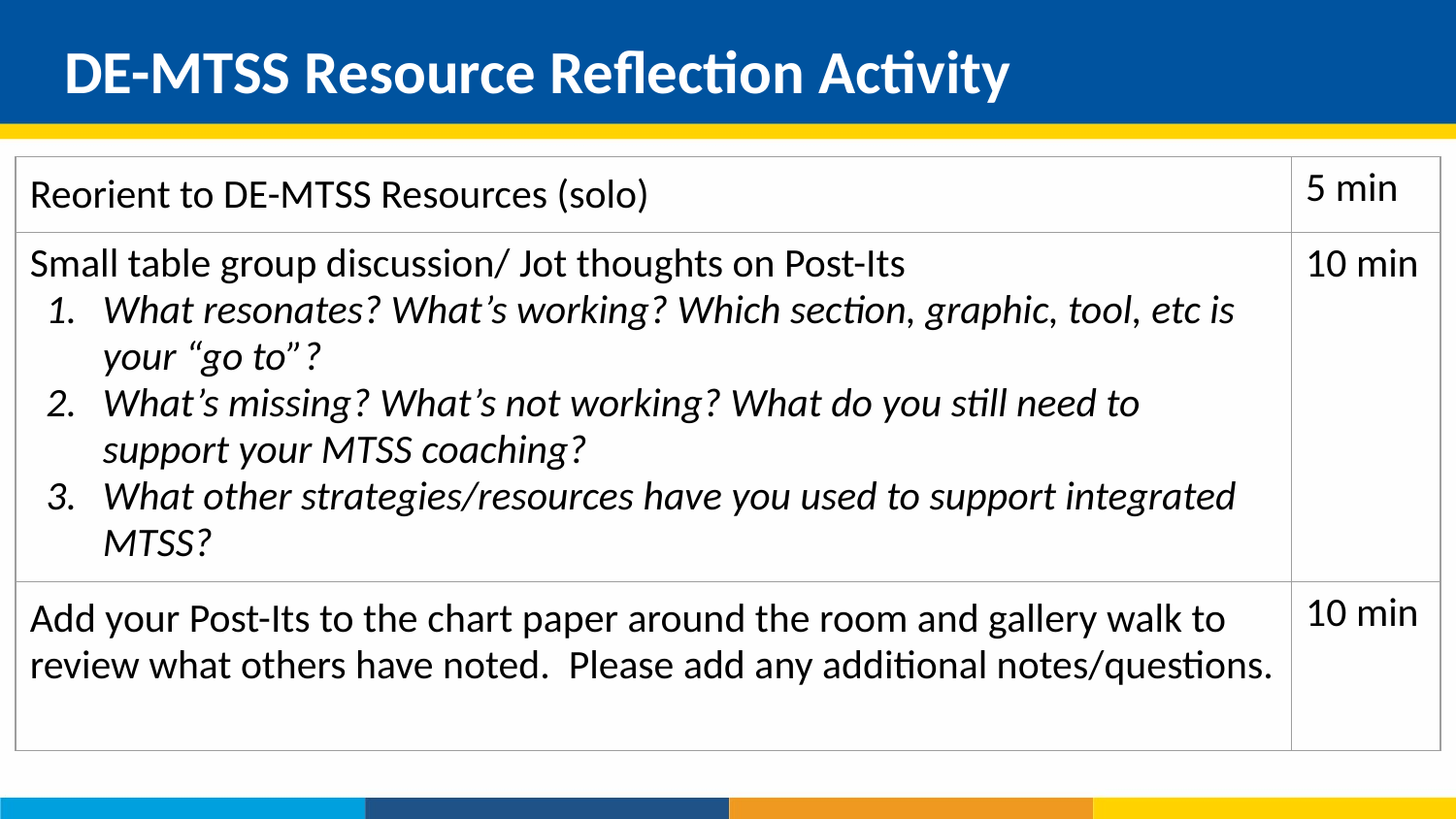

# DE-MTSS Resource Reflection Activity
| Reorient to DE-MTSS Resources (solo) | 5 min |
| --- | --- |
| Small table group discussion/ Jot thoughts on Post-Its What resonates? What’s working? Which section, graphic, tool, etc is your “go to”? What’s missing? What’s not working? What do you still need to support your MTSS coaching? What other strategies/resources have you used to support integrated MTSS? | 10 min |
| Add your Post-Its to the chart paper around the room and gallery walk to review what others have noted. Please add any additional notes/questions. | 10 min |